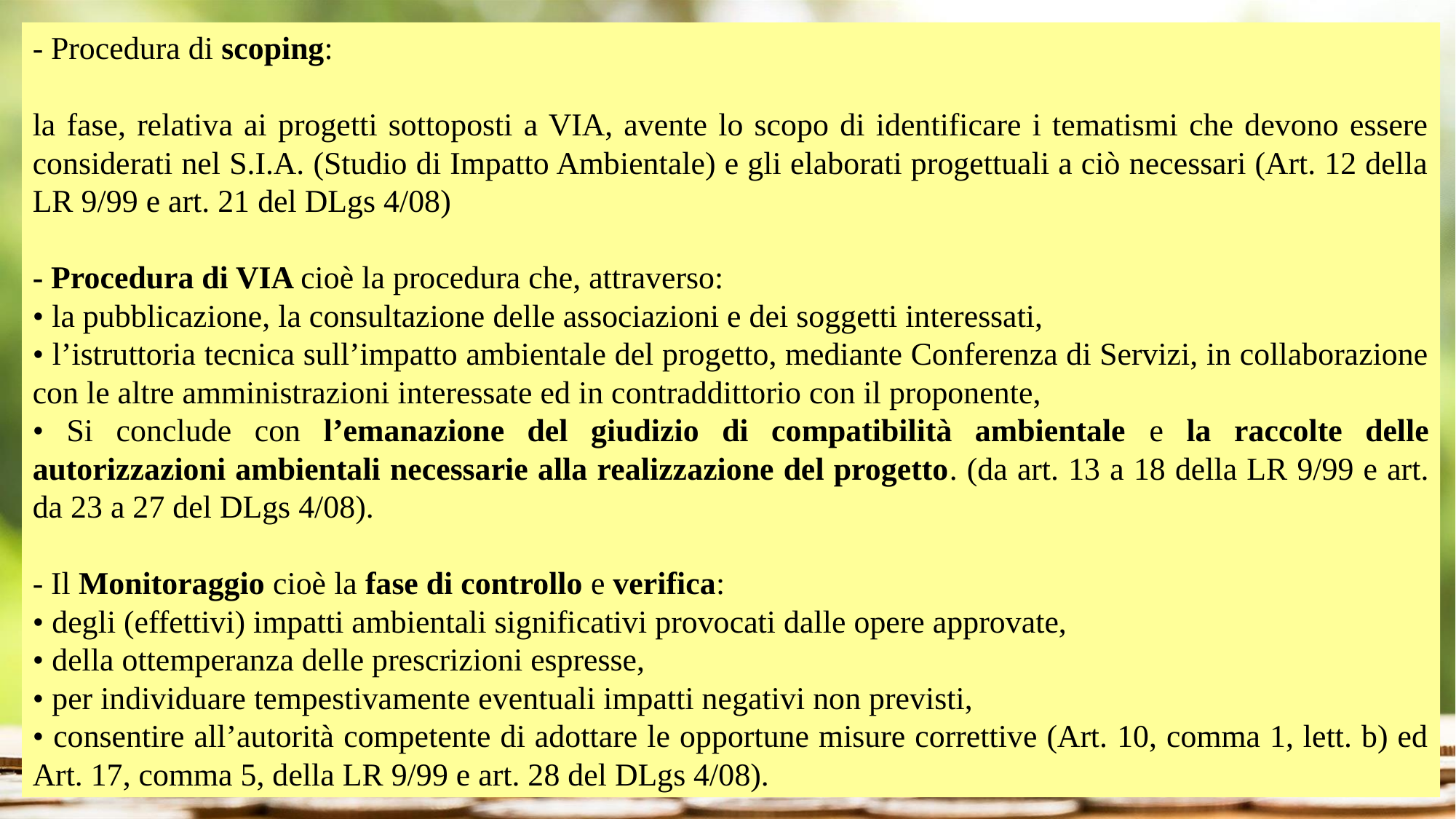

- Procedura di scoping:

la fase, relativa ai progetti sottoposti a VIA, avente lo scopo di identificare i tematismi che devono essere considerati nel S.I.A. (Studio di Impatto Ambientale) e gli elaborati progettuali a ciò necessari (Art. 12 della LR 9/99 e art. 21 del DLgs 4/08)

- Procedura di VIA cioè la procedura che, attraverso:
• la pubblicazione, la consultazione delle associazioni e dei soggetti interessati,
• l’istruttoria tecnica sull’impatto ambientale del progetto, mediante Conferenza di Servizi, in collaborazione con le altre amministrazioni interessate ed in contraddittorio con il proponente,
• Si conclude con l’emanazione del giudizio di compatibilità ambientale e la raccolte delle autorizzazioni ambientali necessarie alla realizzazione del progetto. (da art. 13 a 18 della LR 9/99 e art. da 23 a 27 del DLgs 4/08).

- Il Monitoraggio cioè la fase di controllo e verifica:
• degli (effettivi) impatti ambientali significativi provocati dalle opere approvate,
• della ottemperanza delle prescrizioni espresse,
• per individuare tempestivamente eventuali impatti negativi non previsti,
• consentire all’autorità competente di adottare le opportune misure correttive (Art. 10, comma 1, lett. b) ed Art. 17, comma 5, della LR 9/99 e art. 28 del DLgs 4/08).